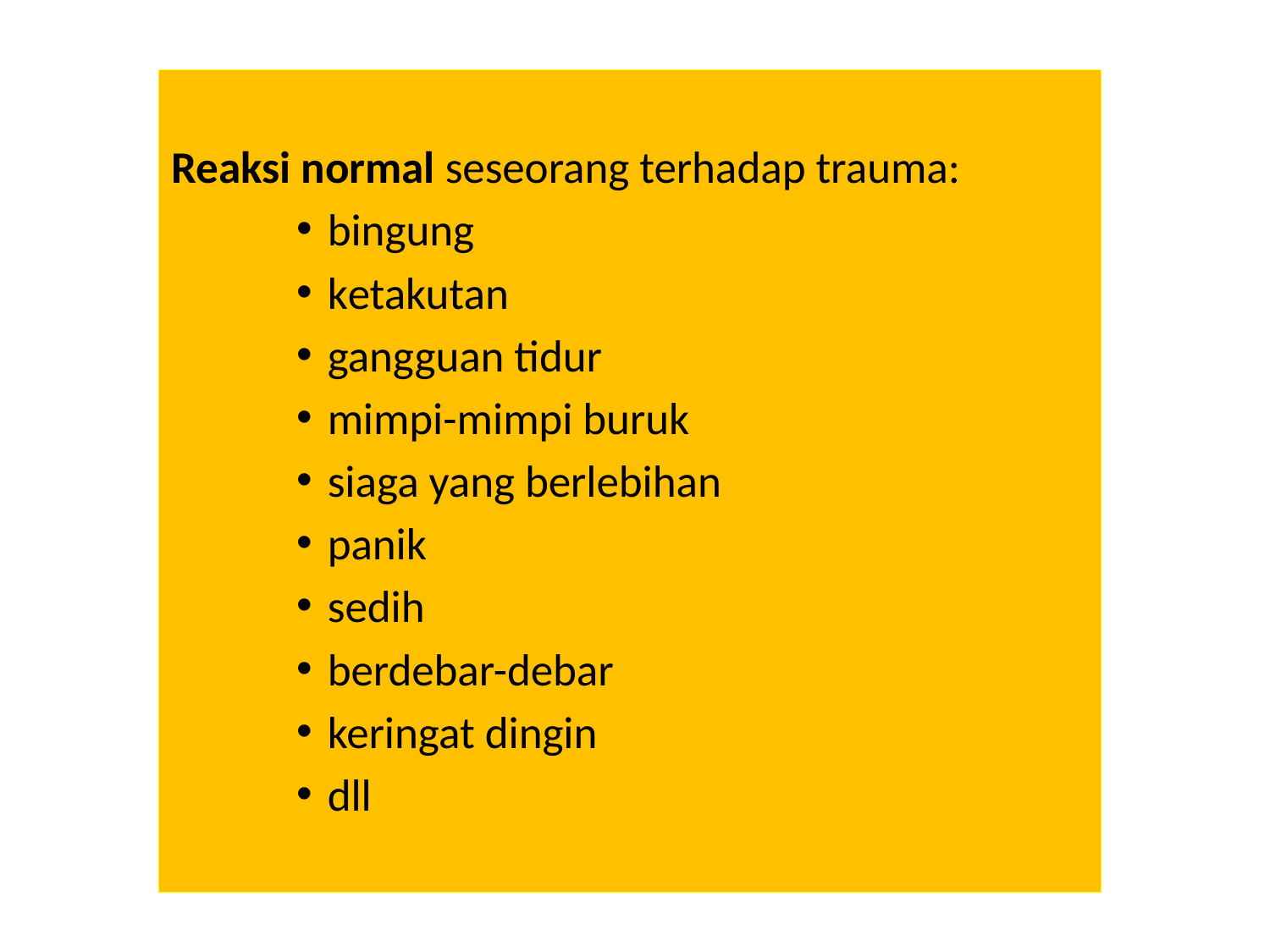

Reaksi normal seseorang terhadap trauma:
bingung
ketakutan
gangguan tidur
mimpi-mimpi buruk
siaga yang berlebihan
panik
sedih
berdebar-debar
keringat dingin
dll